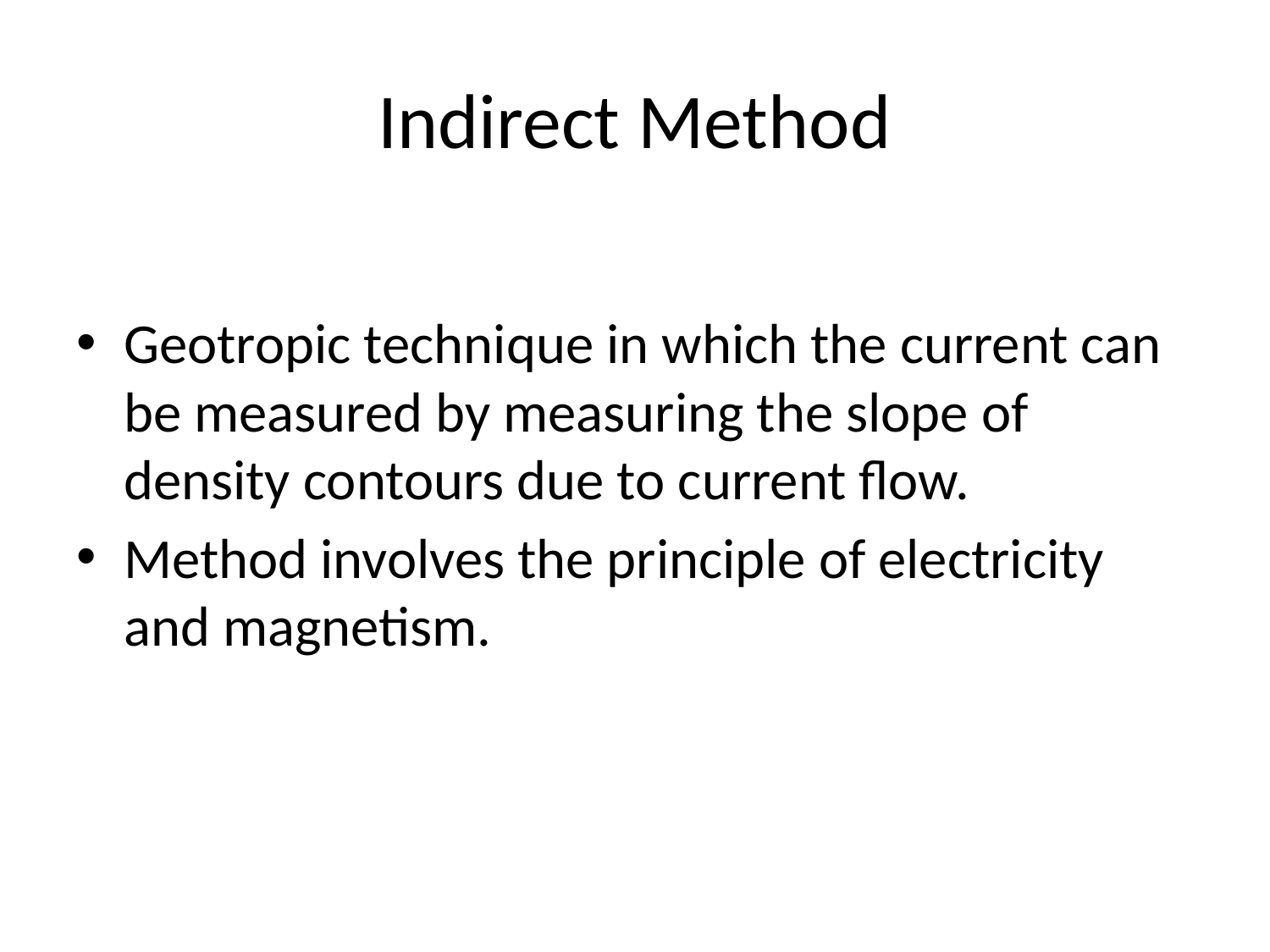

# Indirect Method

Geotropic technique in which the current can be measured by measuring the slope of density contours due to current flow.
Method involves the principle of electricity and magnetism.